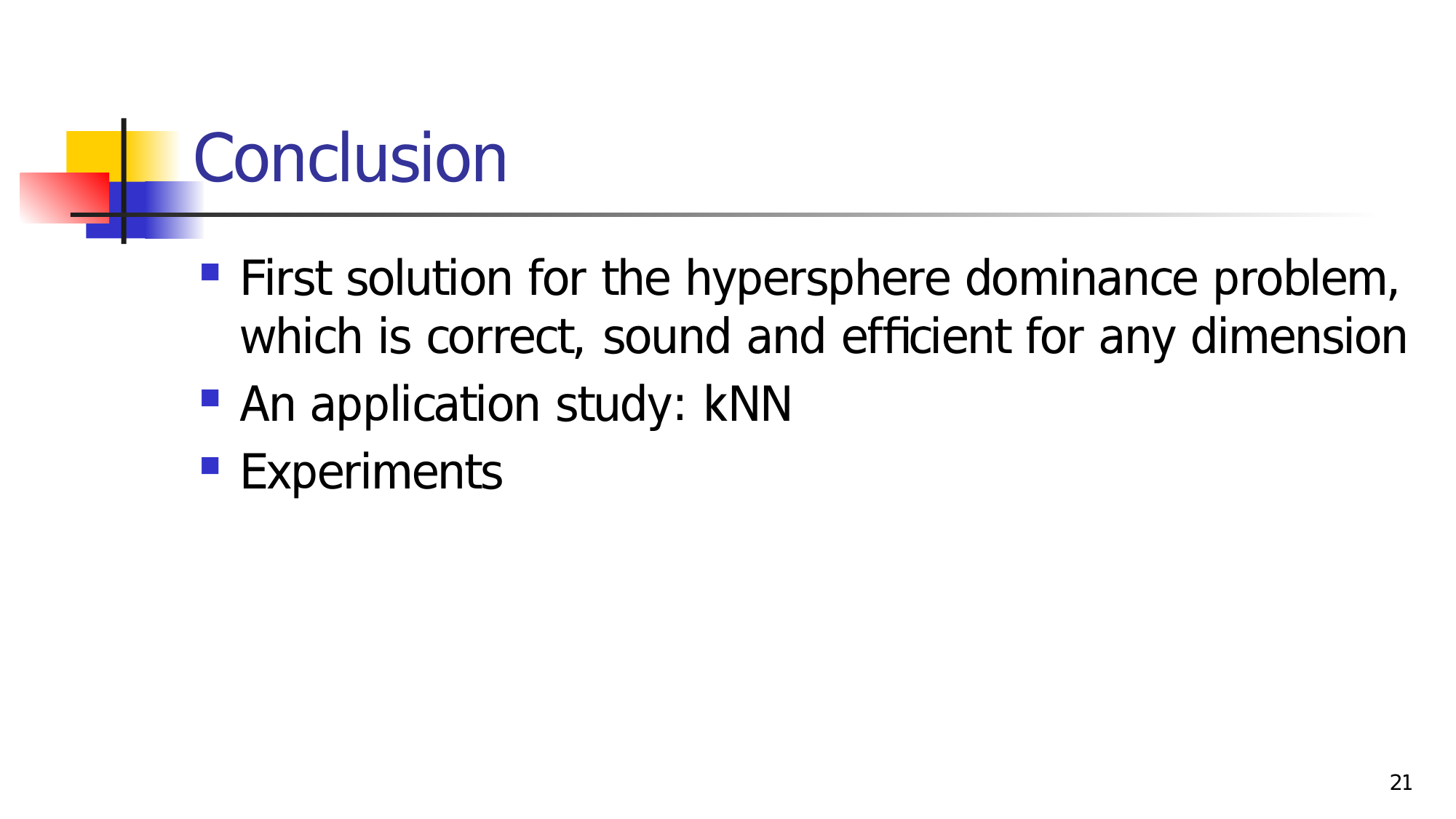

# Conclusion
First solution for the hypersphere dominance problem, which is correct, sound and efficient for any dimension
An application study: kNN
Experiments
21